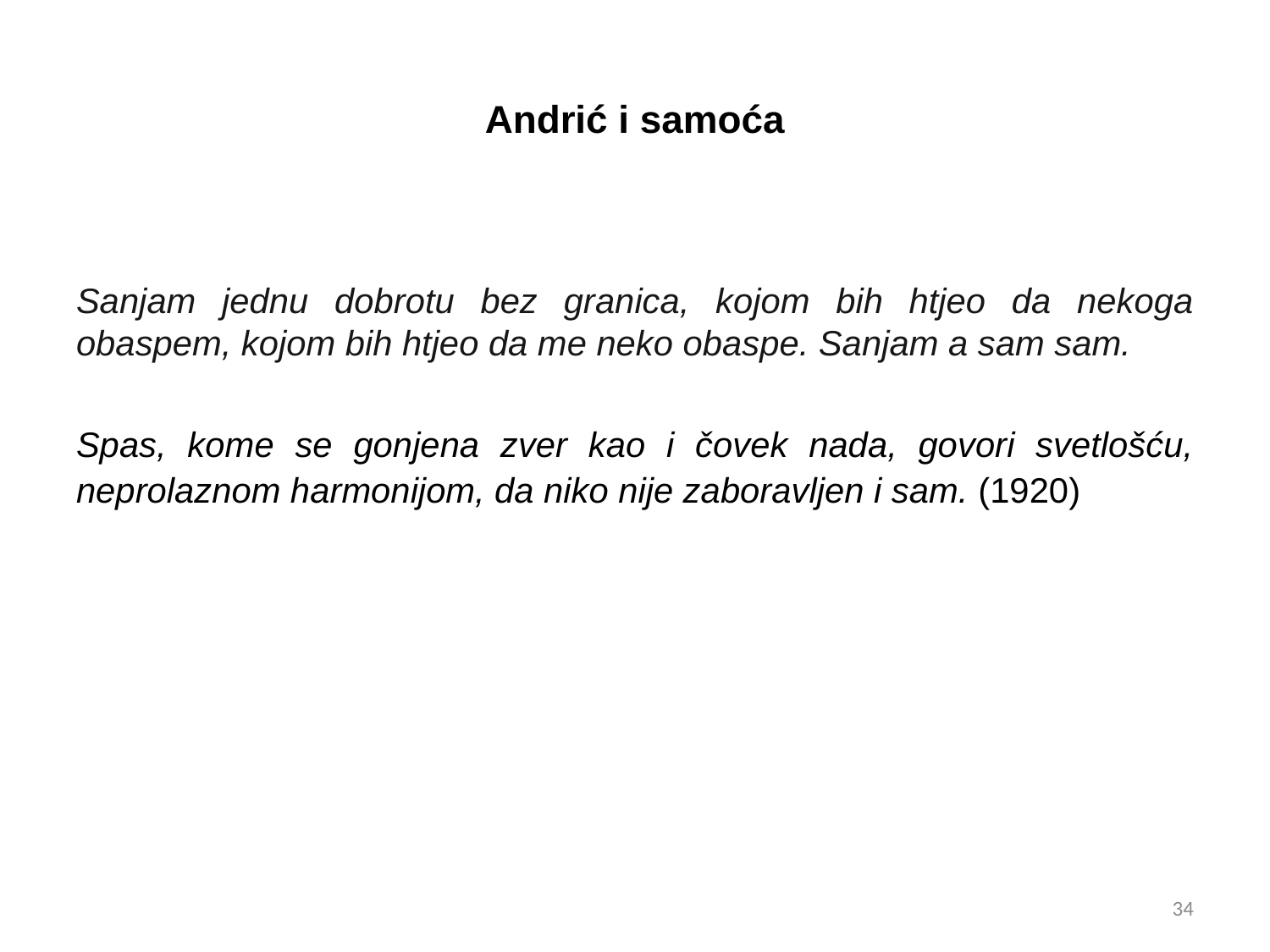

# Andrić i samoća

Sanjam jednu dobrotu bez granica, kojom bih htjeo da nekoga obaspem, kojom bih htjeo da me neko obaspe. Sa­njam a sam sam.

Spas, kome se gonjena zver kao i čovek nada, govori svetlošću, neprolaznom harmonijom, da niko nije zaboravljen i sam. (1920)

34